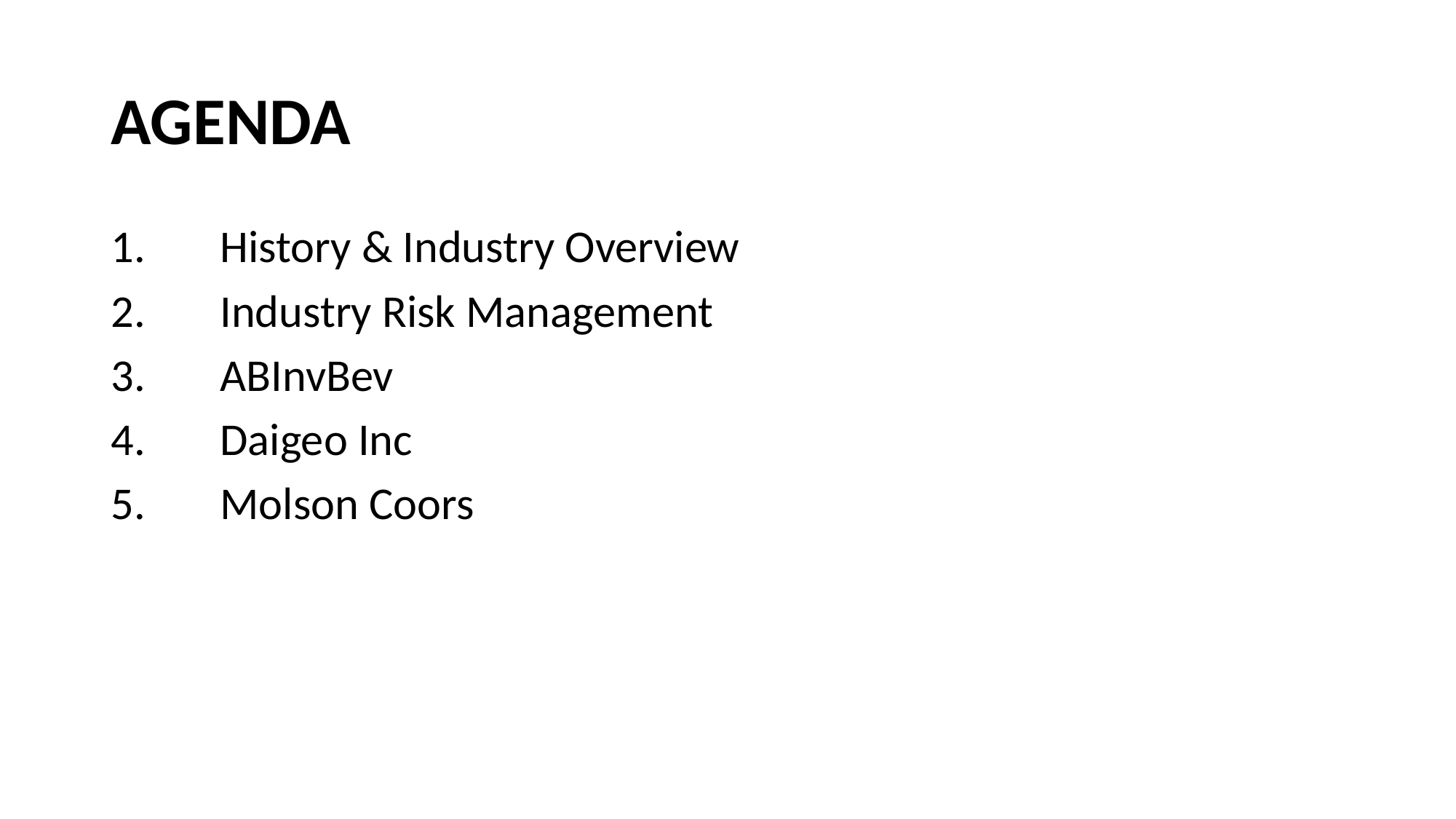

# AGENDA
History & Industry Overview
Industry Risk Management
ABInvBev
Daigeo Inc
Molson Coors